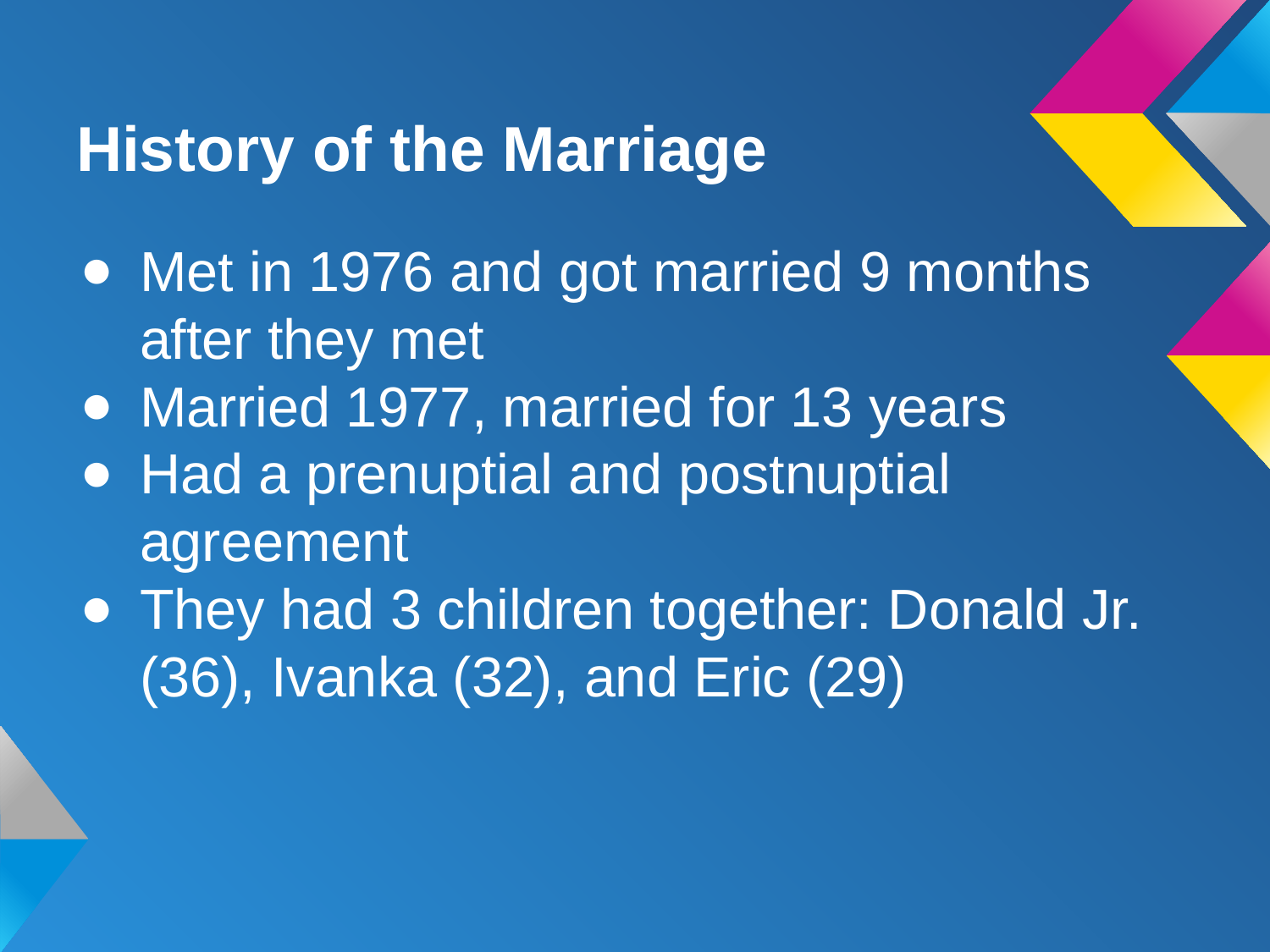

# History of the Marriage
Met in 1976 and got married 9 months after they met
Married 1977, married for 13 years
Had a prenuptial and postnuptial agreement
They had 3 children together: Donald Jr. (36), Ivanka (32), and Eric (29)